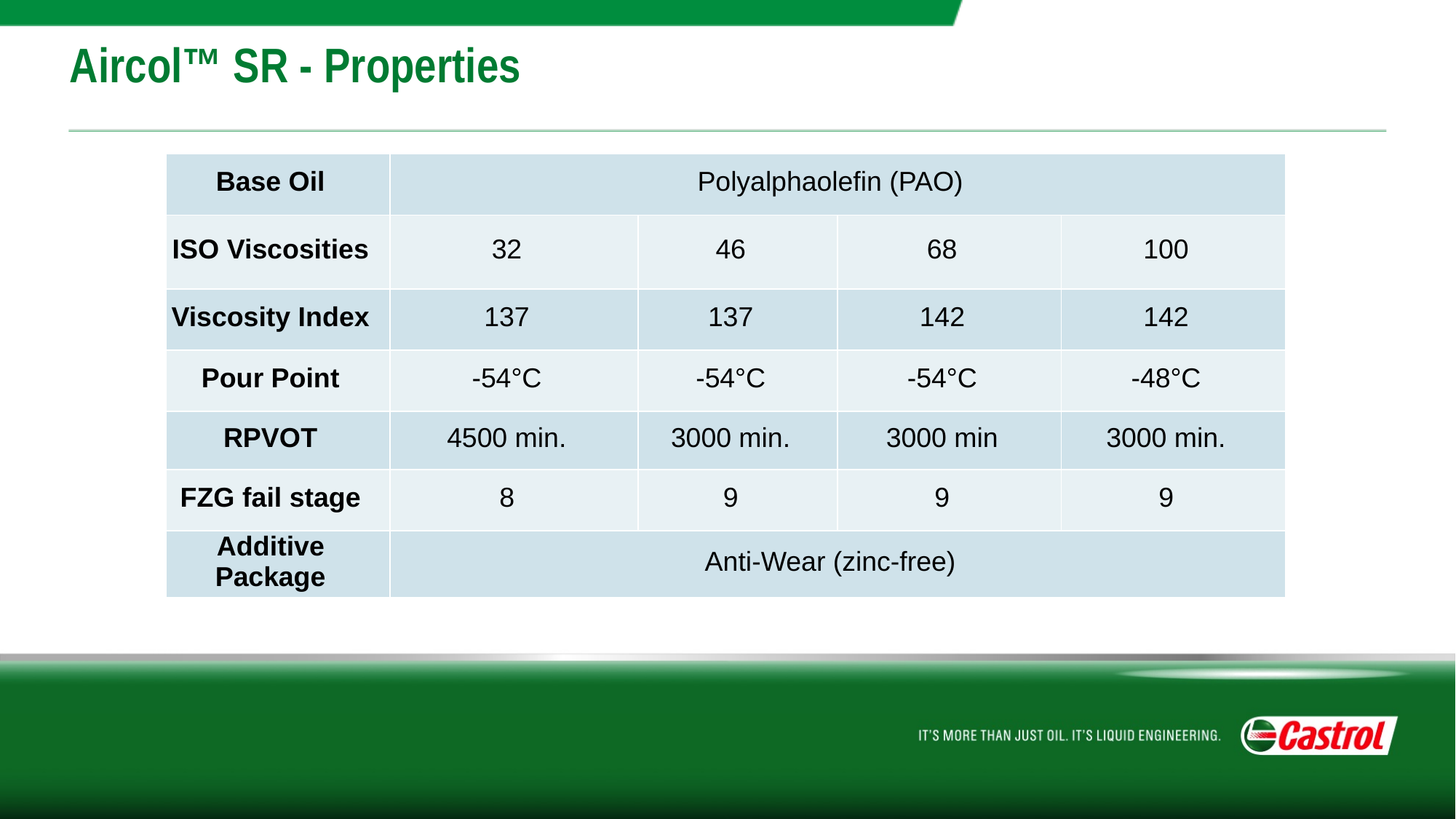

# Aircol™ SR - Properties
| Base Oil | Polyalphaolefin (PAO) |  |  |  |
| --- | --- | --- | --- | --- |
| ISO Viscosities | 32 | 46 | 68 | 100 |
| Viscosity Index | 137 | 137 | 142 | 142 |
| Pour Point | -54°C | -54°C | -54°C | -48°C |
| RPVOT | 4500 min. | 3000 min. | 3000 min | 3000 min. |
| FZG fail stage | 8 | 9 | 9 | 9 |
| Additive Package | Anti-Wear (zinc-free) |  |  |  |